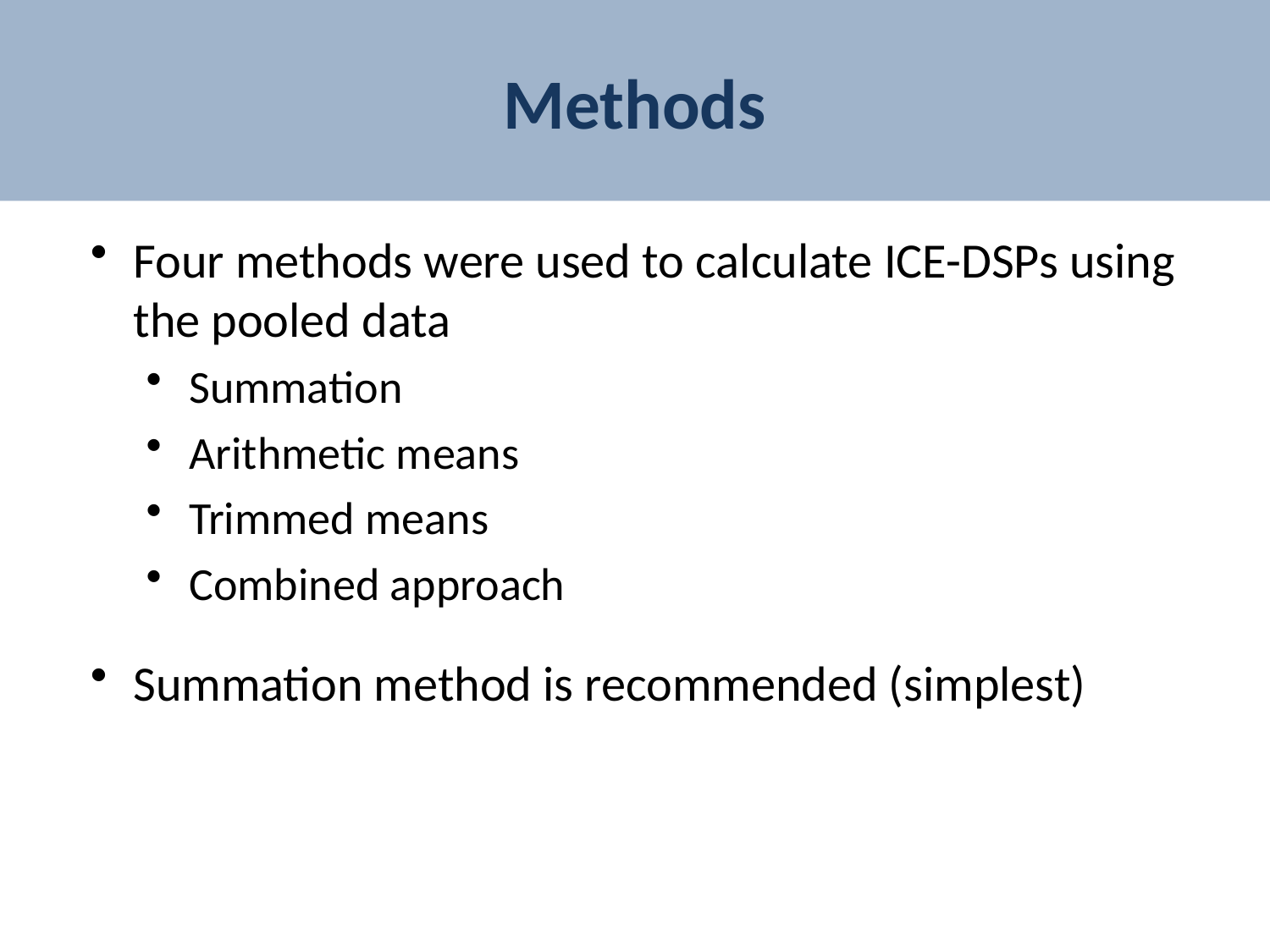

# Methods
Four methods were used to calculate ICE-DSPs using the pooled data
Summation
Arithmetic means
Trimmed means
Combined approach
Summation method is recommended (simplest)